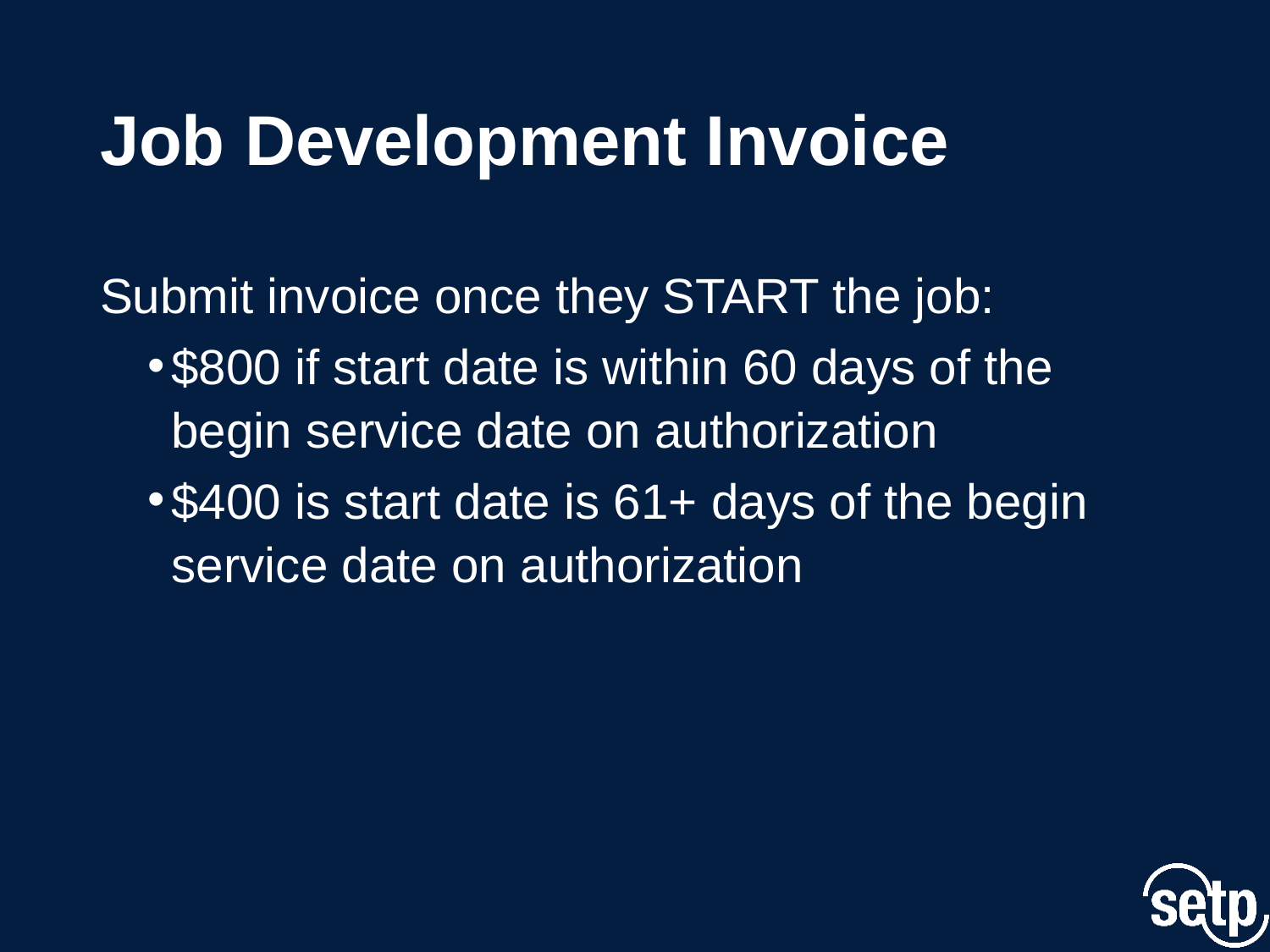

# Job Development Invoice
Submit invoice once they START the job:
$800 if start date is within 60 days of the begin service date on authorization
$400 is start date is 61+ days of the begin service date on authorization